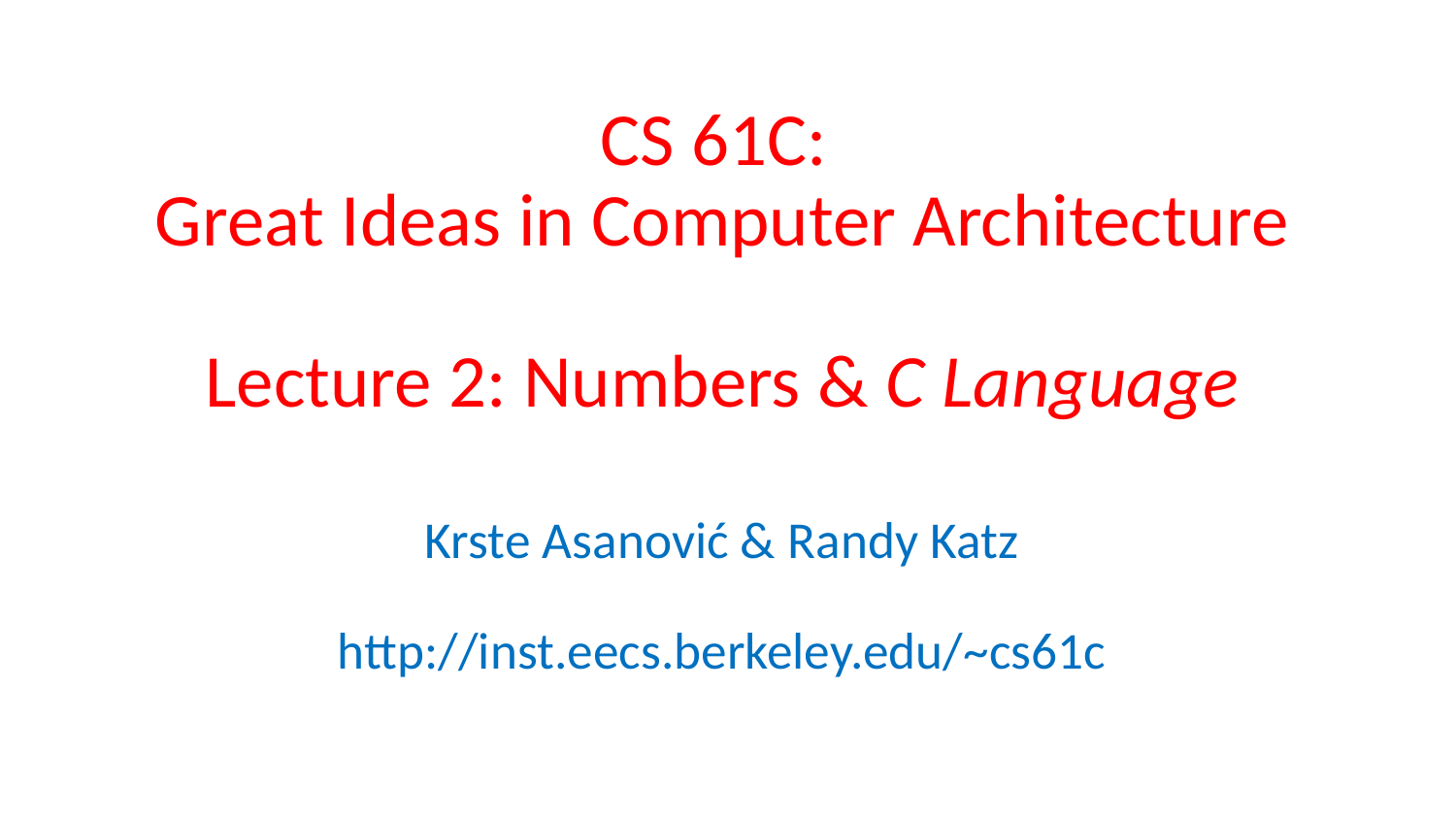

# CS 61C: Great Ideas in Computer Architecture Lecture 2: Numbers & C Language
Krste Asanović & Randy Katz
http://inst.eecs.berkeley.edu/~cs61c